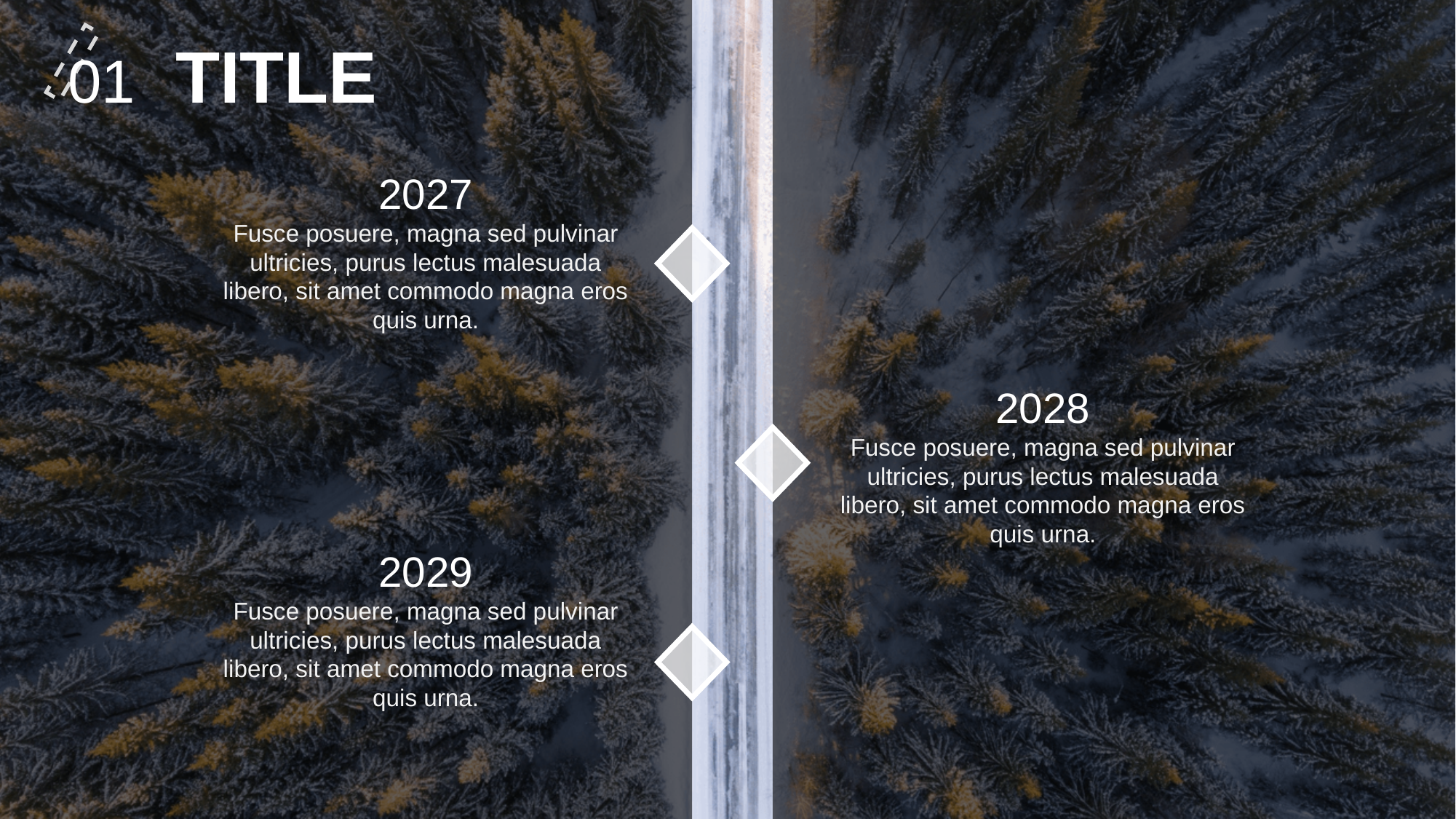

01  TITLE
2027
Fusce posuere, magna sed pulvinar ultricies, purus lectus malesuada libero, sit amet commodo magna eros quis urna.

2028
Fusce posuere, magna sed pulvinar ultricies, purus lectus malesuada libero, sit amet commodo magna eros quis urna.

2029
Fusce posuere, magna sed pulvinar ultricies, purus lectus malesuada libero, sit amet commodo magna eros quis urna.